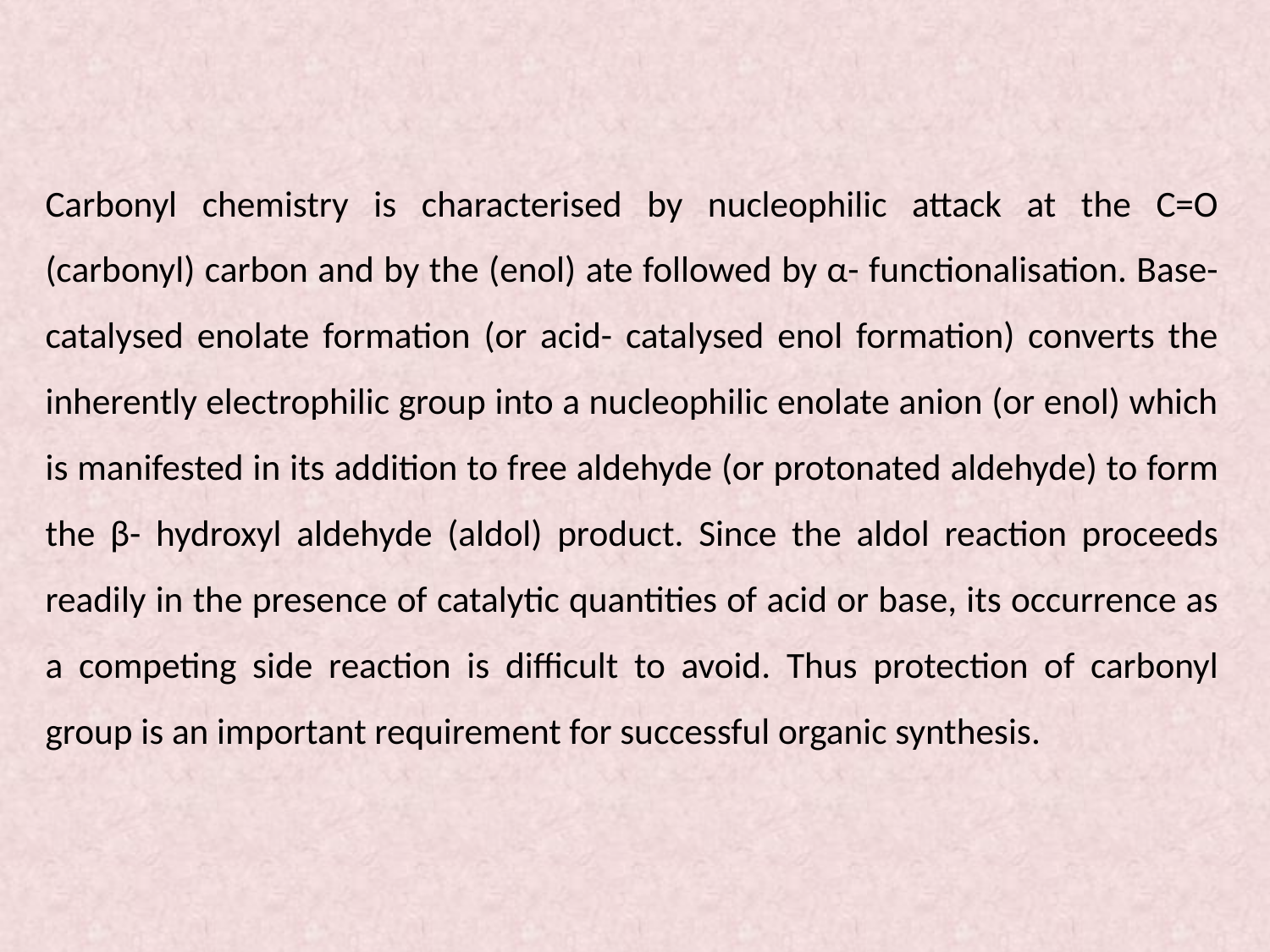

Carbonyl chemistry is characterised by nucleophilic attack at the C=O (carbonyl) carbon and by the (enol) ate followed by α- functionalisation. Base-catalysed enolate formation (or acid- catalysed enol formation) converts the inherently electrophilic group into a nucleophilic enolate anion (or enol) which is manifested in its addition to free aldehyde (or protonated aldehyde) to form the β- hydroxyl aldehyde (aldol) product. Since the aldol reaction proceeds readily in the presence of catalytic quantities of acid or base, its occurrence as a competing side reaction is difficult to avoid. Thus protection of carbonyl group is an important requirement for successful organic synthesis.